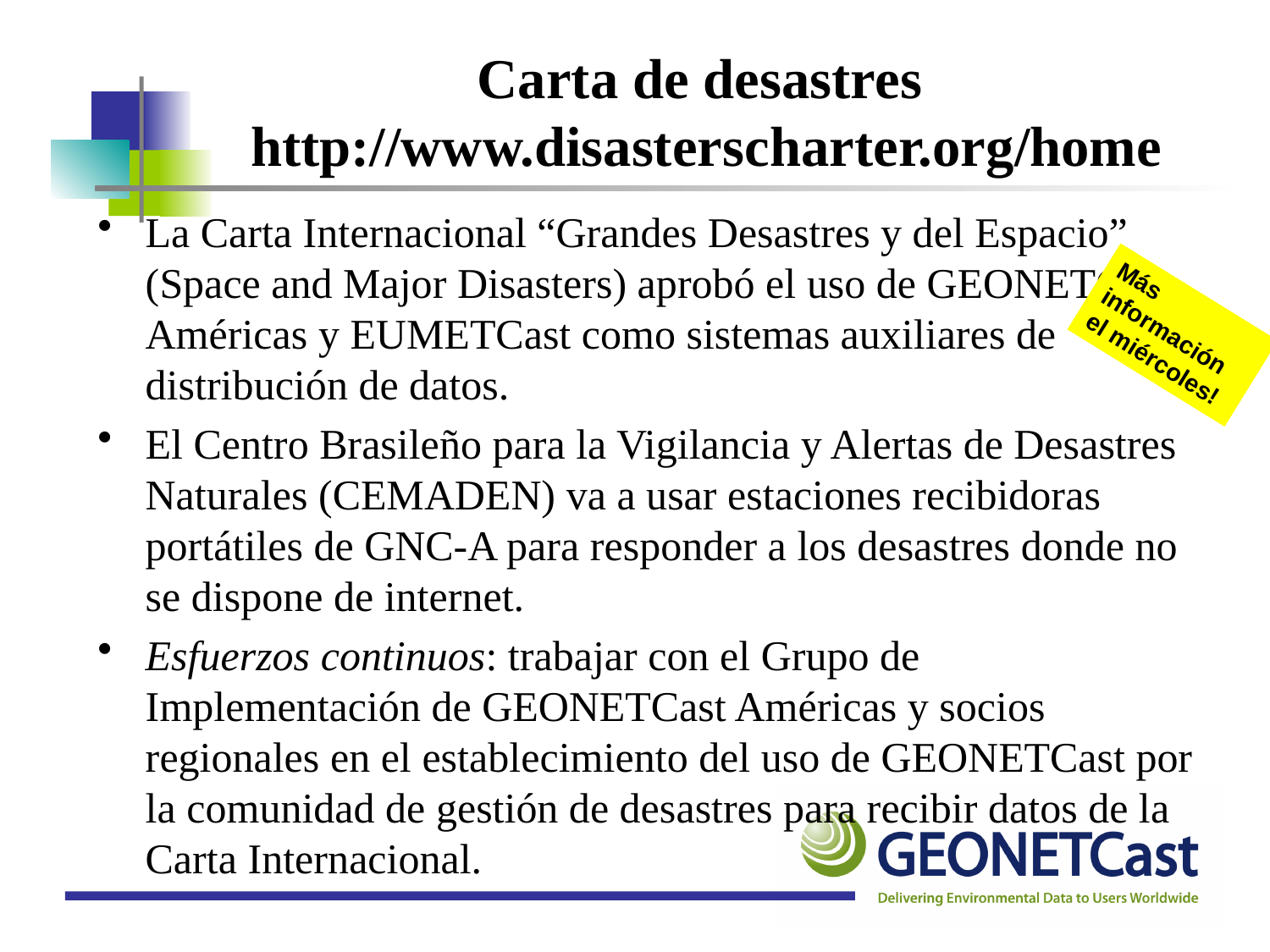

# Carta de desastres http://www.disasterscharter.org/home

La Carta Internacional “Grandes Desastres y del Espacio” (Space and Major Disasters) aprobó el uso de GEONETCast Américas y EUMETCast como sistemas auxiliares de distribución de datos.
El Centro Brasileño para la Vigilancia y Alertas de Desastres Naturales (CEMADEN) va a usar estaciones recibidoras portátiles de GNC-A para responder a los desastres donde no se dispone de internet.
Esfuerzos continuos: trabajar con el Grupo de Implementación de GEONETCast Américas y socios regionales en el establecimiento del uso de GEONETCast por la comunidad de gestión de desastres para recibir datos de la Carta Internacional.

Más información el miércoles!